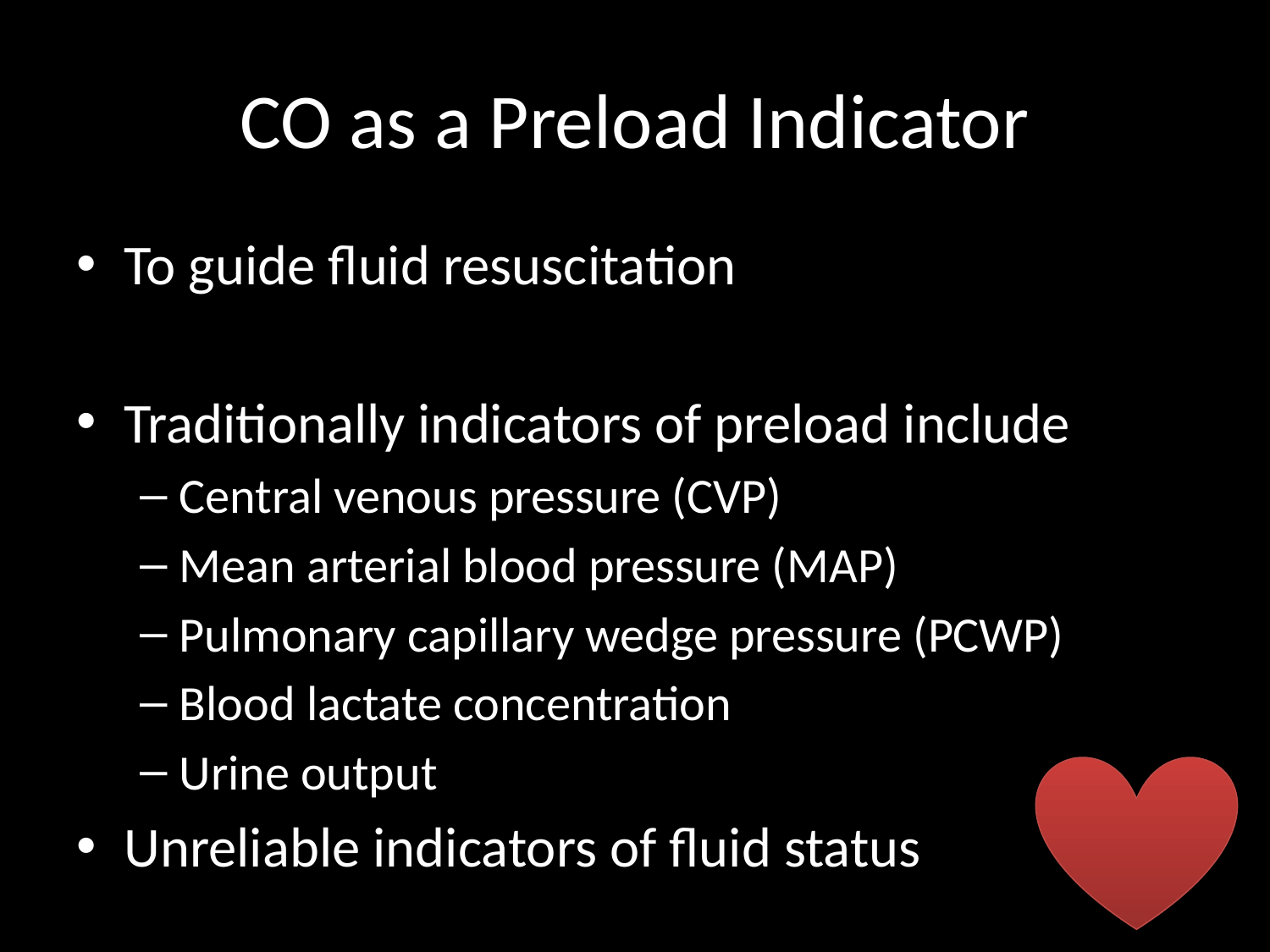

# CO as a Preload Indicator
To guide fluid resuscitation

Traditionally indicators of preload include
Central venous pressure (CVP)
Mean arterial blood pressure (MAP)
Pulmonary capillary wedge pressure (PCWP)
Blood lactate concentration
Urine output
Unreliable indicators of fluid status